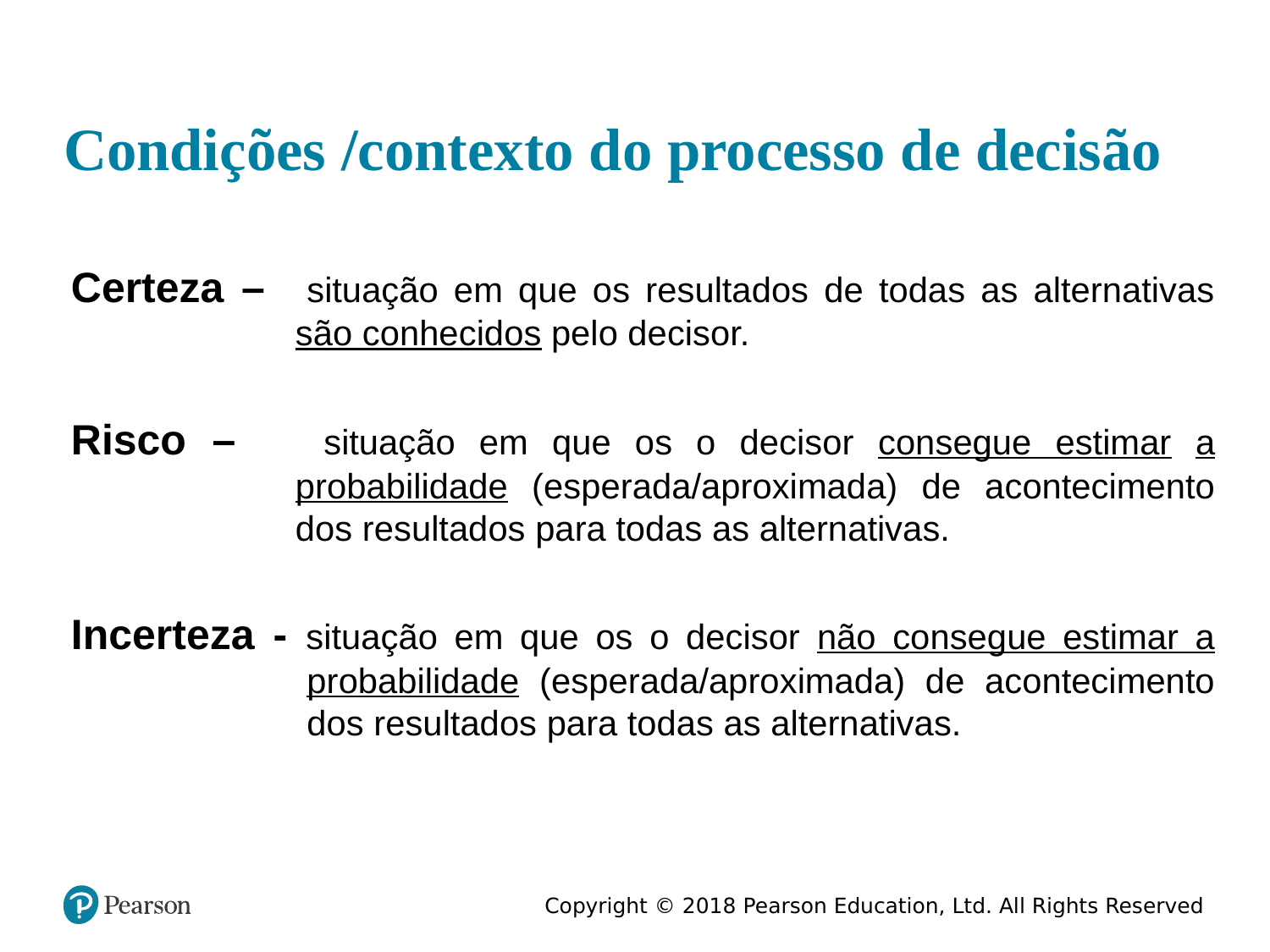

# Condições /contexto do processo de decisão
Certeza – 	situação em que os resultados de todas as alternativas são conhecidos pelo decisor.

Risco – 	situação em que os o decisor consegue estimar a probabilidade (esperada/aproximada) de acontecimento dos resultados para todas as alternativas.

Incerteza - situação em que os o decisor não consegue estimar a probabilidade (esperada/aproximada) de acontecimento dos resultados para todas as alternativas.